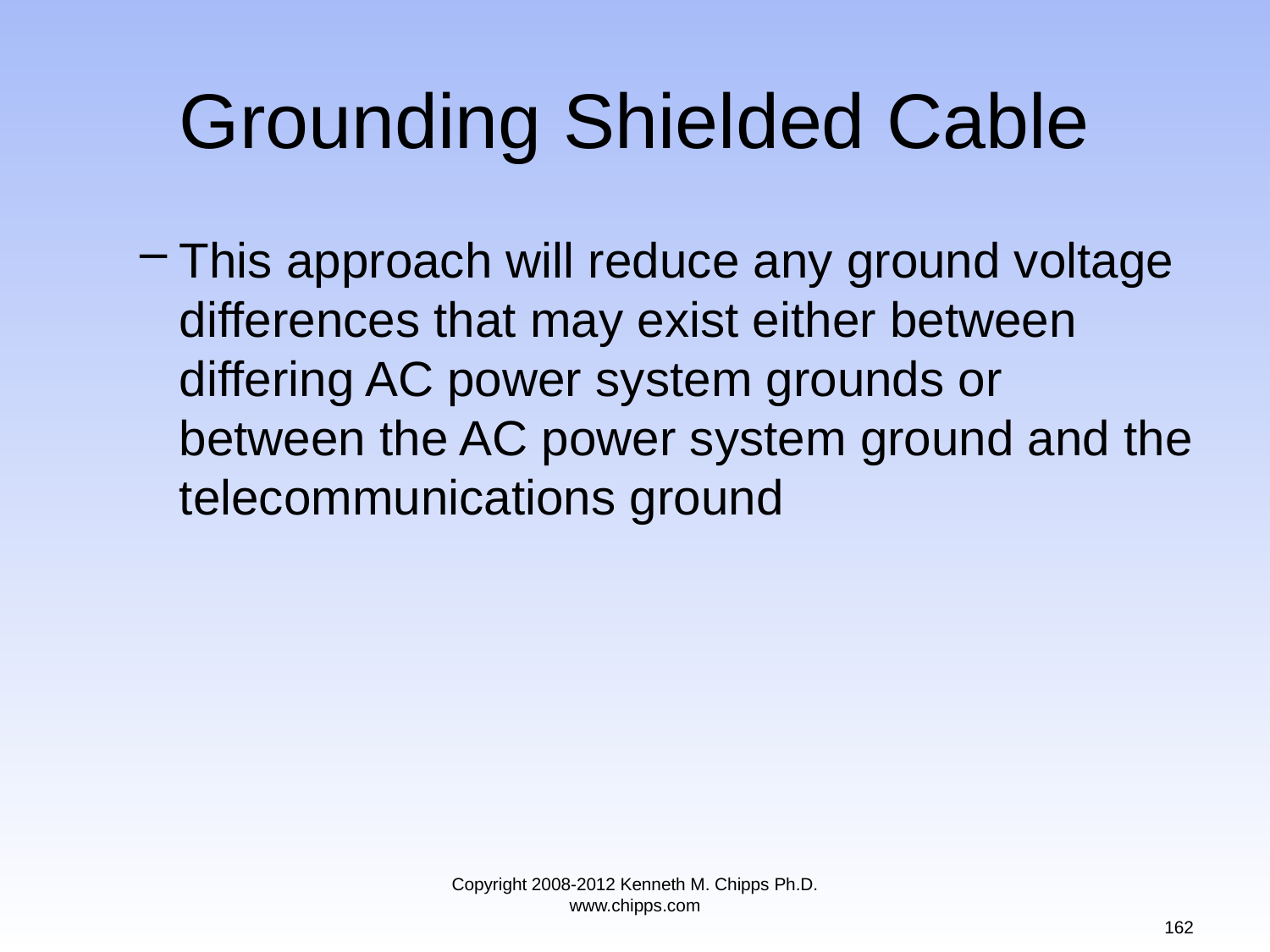

# Grounding Shielded Cable
This approach will reduce any ground voltage differences that may exist either between differing AC power system grounds or between the AC power system ground and the telecommunications ground
Copyright 2008-2012 Kenneth M. Chipps Ph.D. www.chipps.com

162